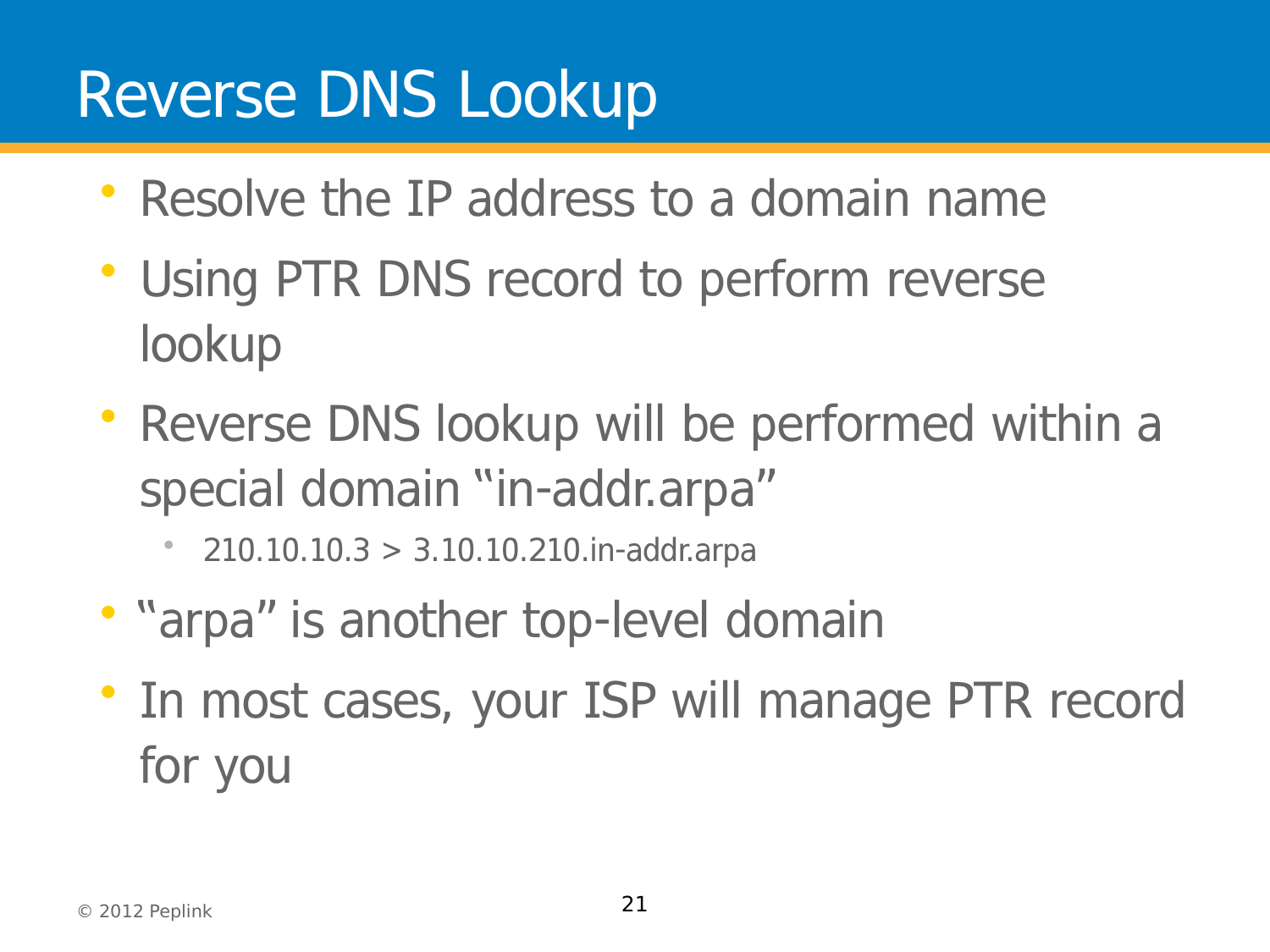

# Reverse DNS Lookup
Resolve the IP address to a domain name
Using PTR DNS record to perform reverse lookup
Reverse DNS lookup will be performed within a special domain “in-addr.arpa”
210.10.10.3 > 3.10.10.210.in-addr.arpa
“arpa” is another top-level domain
In most cases, your ISP will manage PTR record for you

21